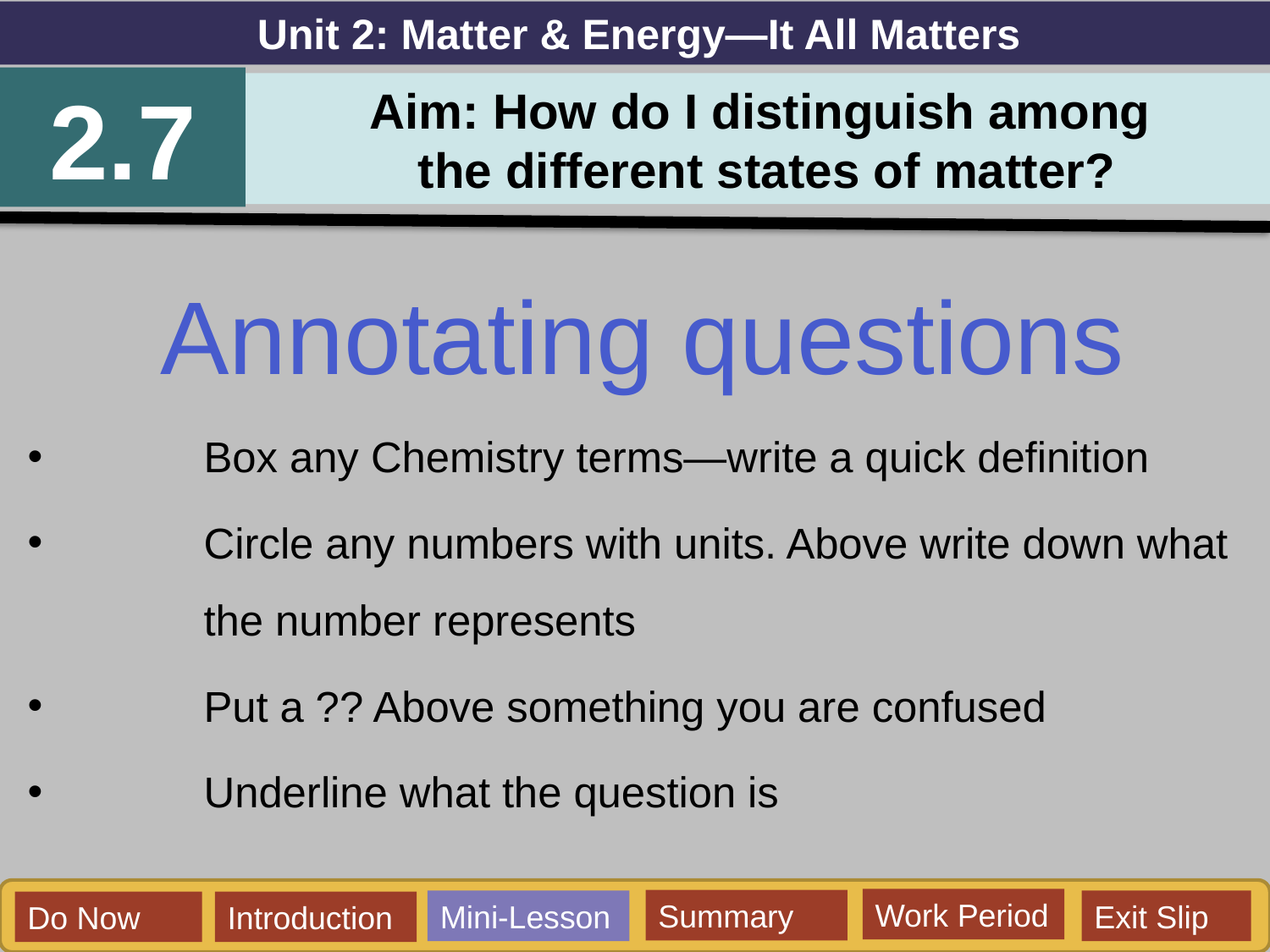

Unit 2: Matter & Energy—It All Matters
2.7
Aim: How do I distinguish among
 the different states of matter?
Annotating questions
Box any Chemistry terms—write a quick definition
Circle any numbers with units. Above write down what the number represents
Put a ?? Above something you are confused
Underline what the question is

Work Period
Summary
Mini-Lesson
Exit Slip
Do Now
Introduction